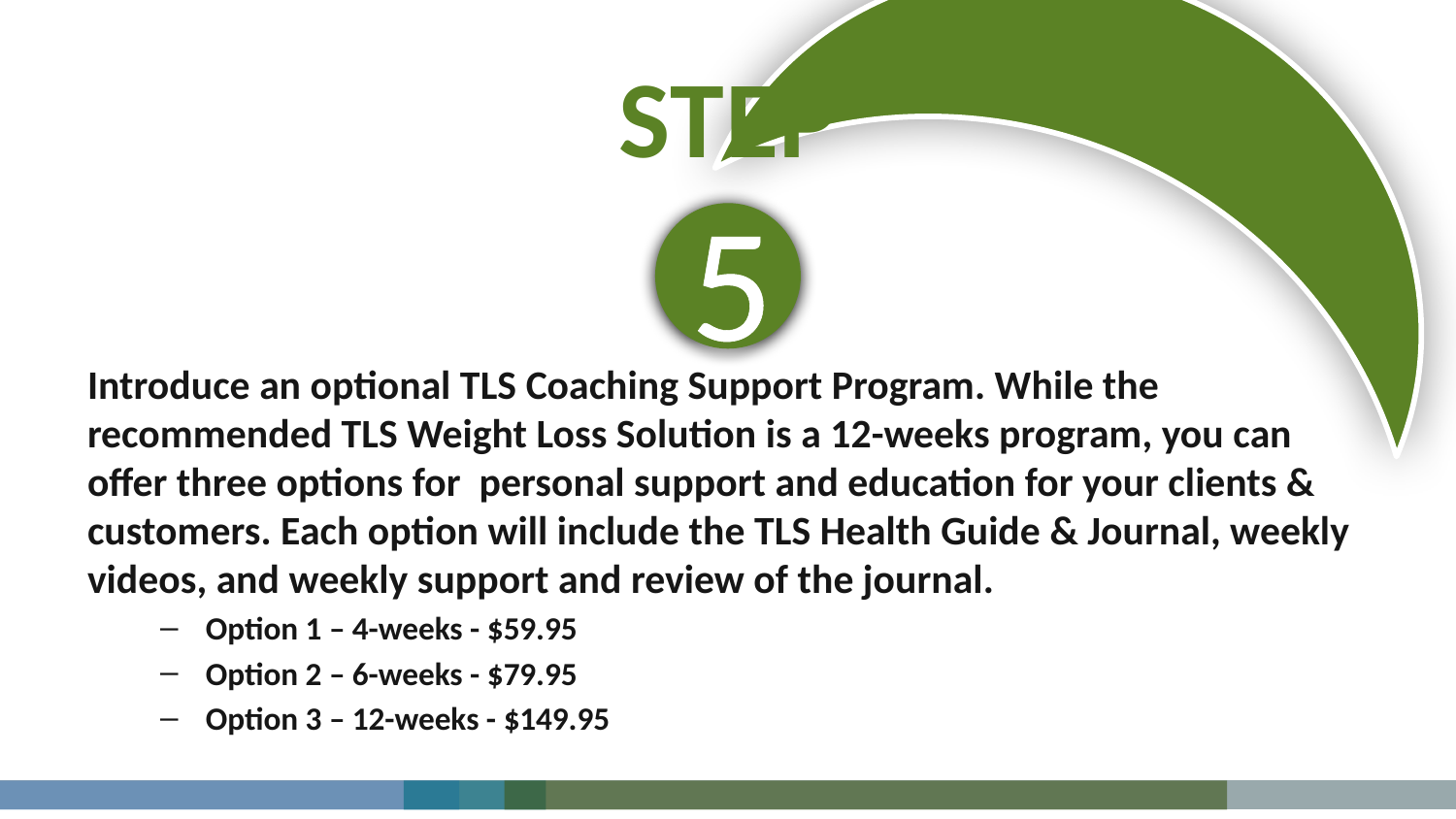

# STEP
5
Introduce an optional TLS Coaching Support Program. While the recommended TLS Weight Loss Solution is a 12-weeks program, you can offer three options for  personal support and education for your clients & customers. Each option will include the TLS Health Guide & Journal, weekly videos, and weekly support and review of the journal.
Option 1 – 4-weeks - $59.95
Option 2 – 6-weeks - $79.95
Option 3 – 12-weeks - $149.95